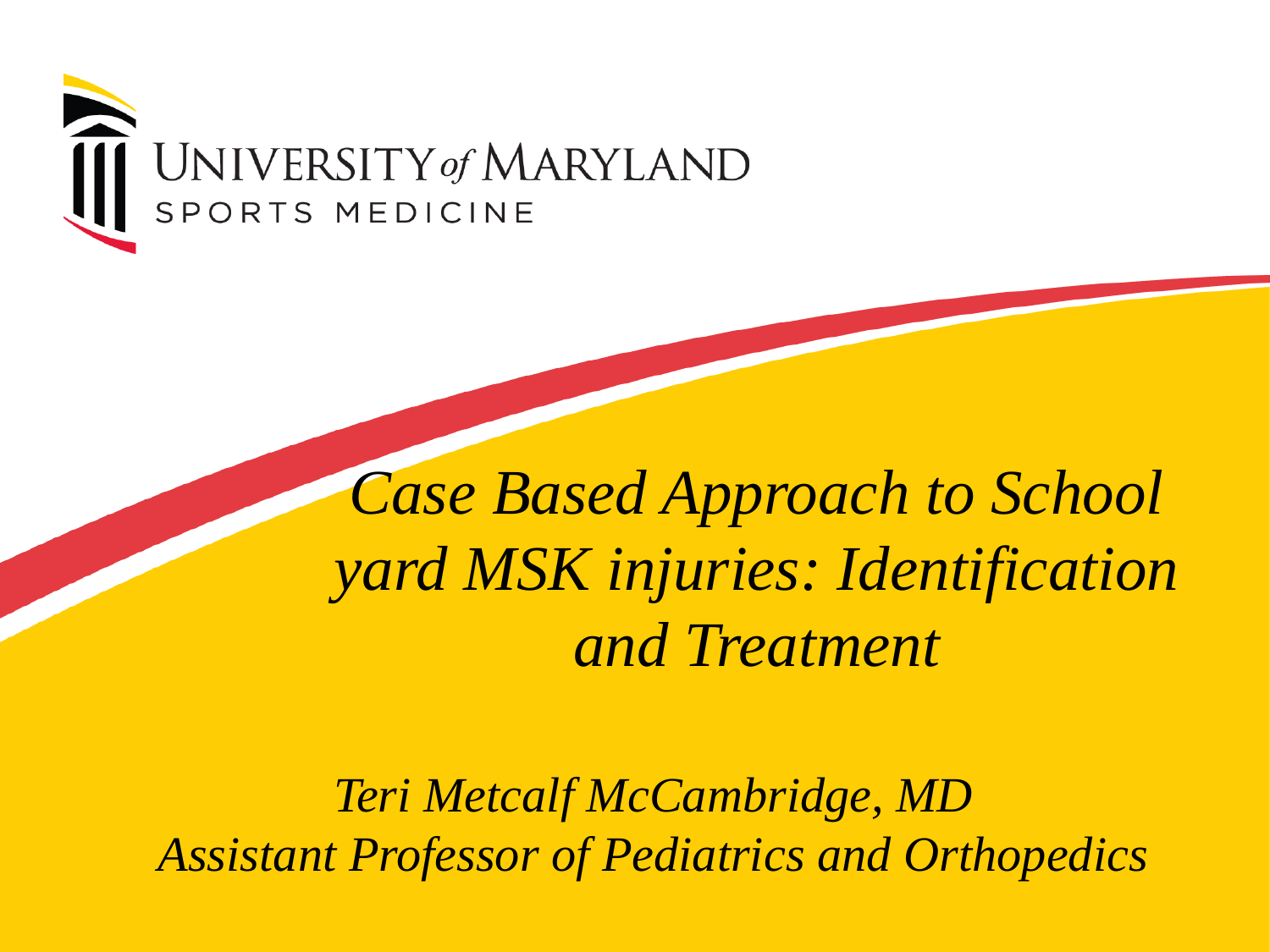

Case Based Approach to School yard MSK injuries: Identification and Treatment
# Teri Metcalf McCambridge, MD Assistant Professor of Pediatrics and Orthopedics